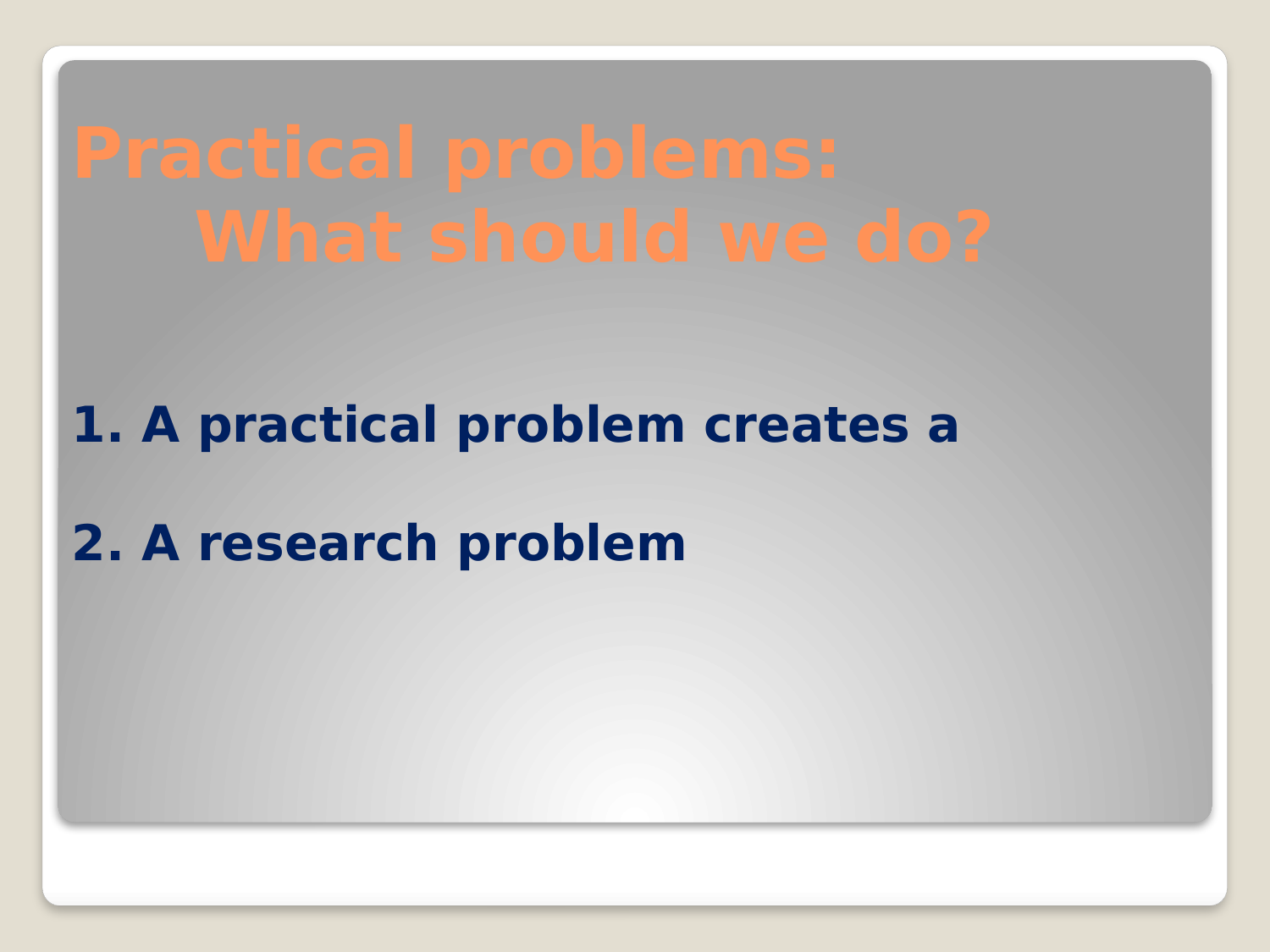

# Practical problems: What should we do?
1. A practical problem creates a

2. A research problem